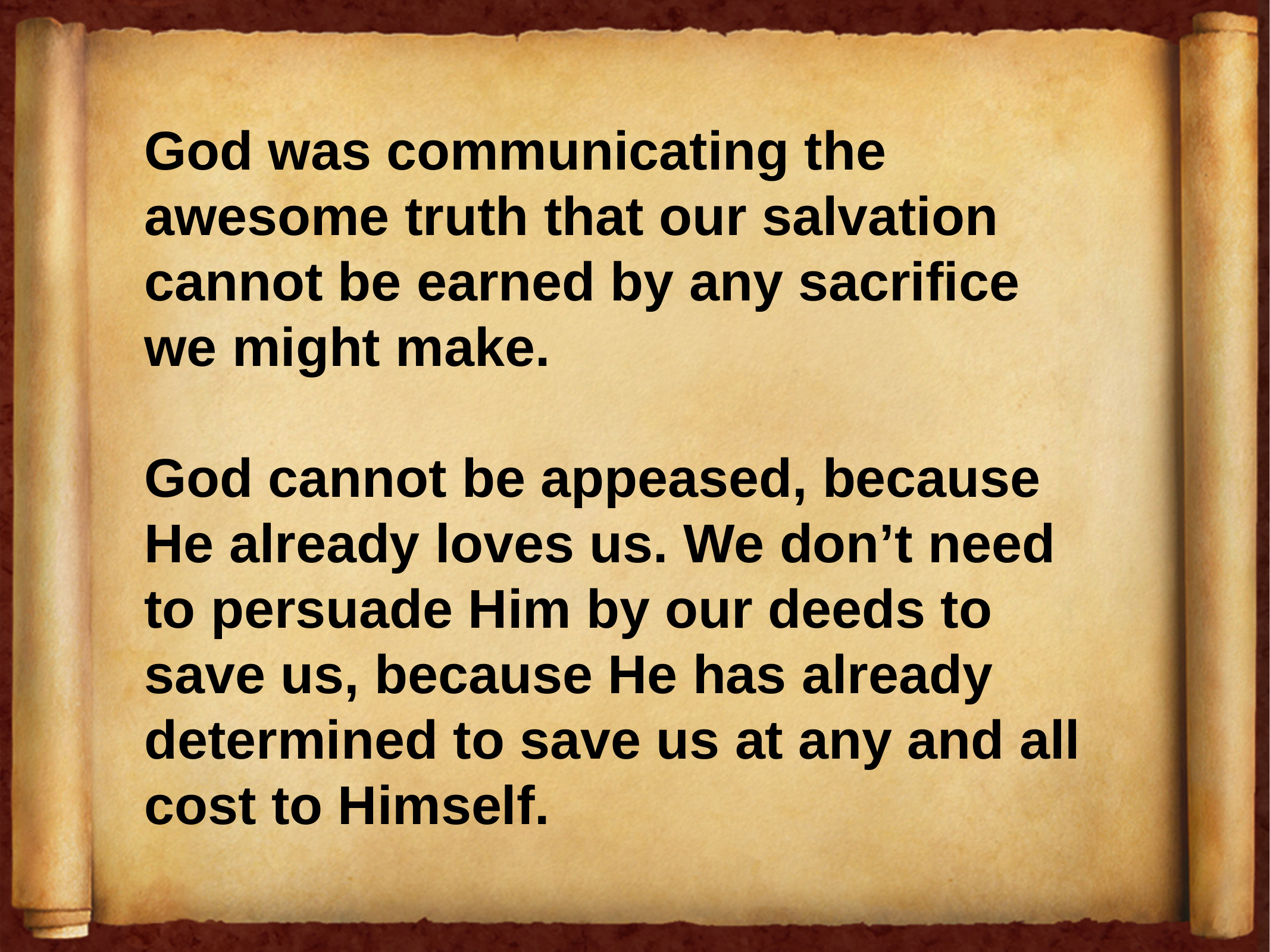

God was communicating the awesome truth that our salvation cannot be earned by any sacrifice we might make.

God cannot be appeased, because He already loves us. We don’t need to persuade Him by our deeds to save us, because He has already determined to save us at any and all cost to Himself.